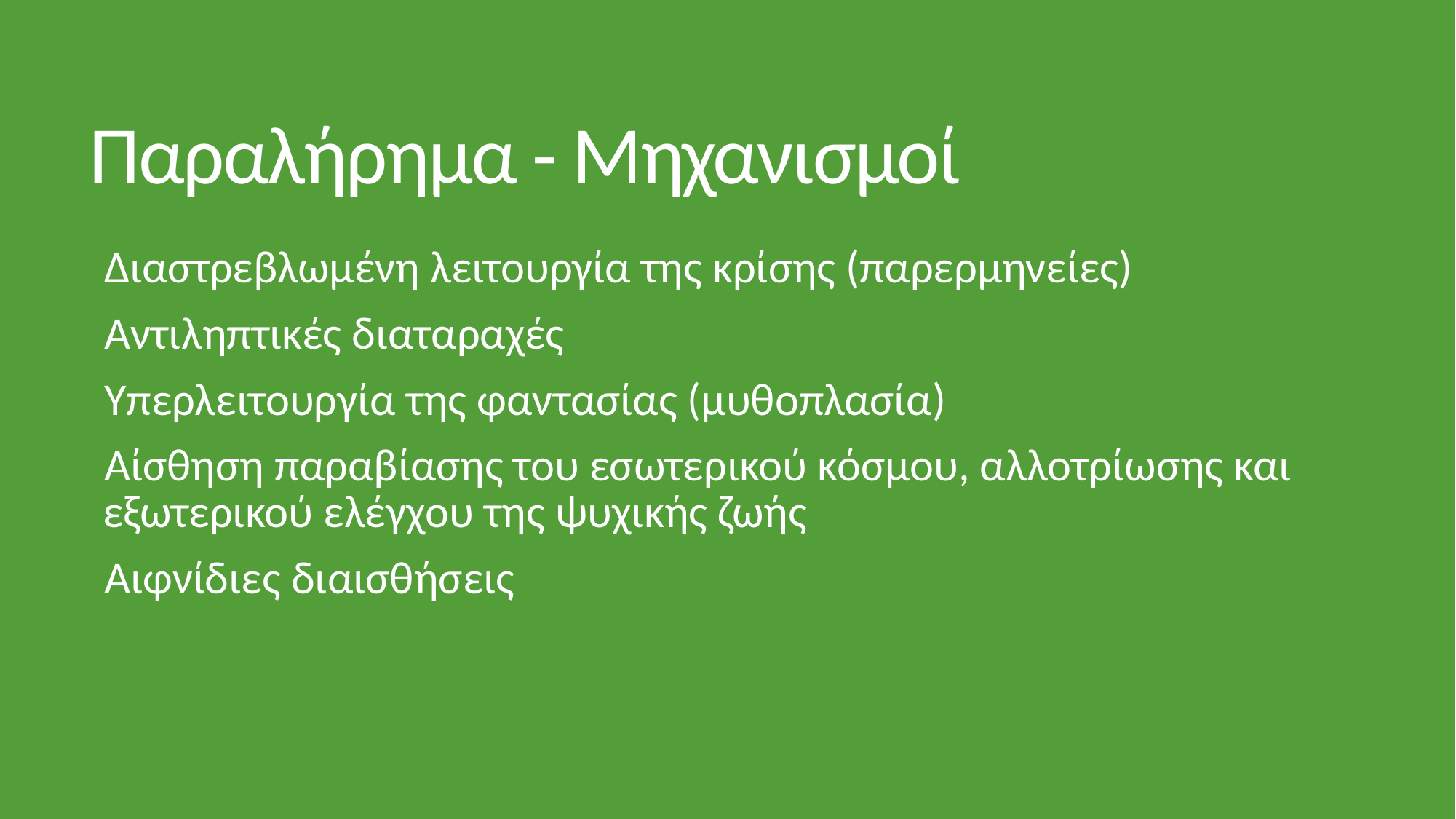

# Παραλήρημα - Μηχανισμοί
Διαστρεβλωμένη λειτουργία της κρίσης (παρερμηνείες)
Αντιληπτικές διαταραχές
Υπερλειτουργία της φαντασίας (μυθοπλασία)
Αίσθηση παραβίασης του εσωτερικού κόσμου, αλλοτρίωσης και εξωτερικού ελέγχου της ψυχικής ζωής
Αιφνίδιες διαισθήσεις